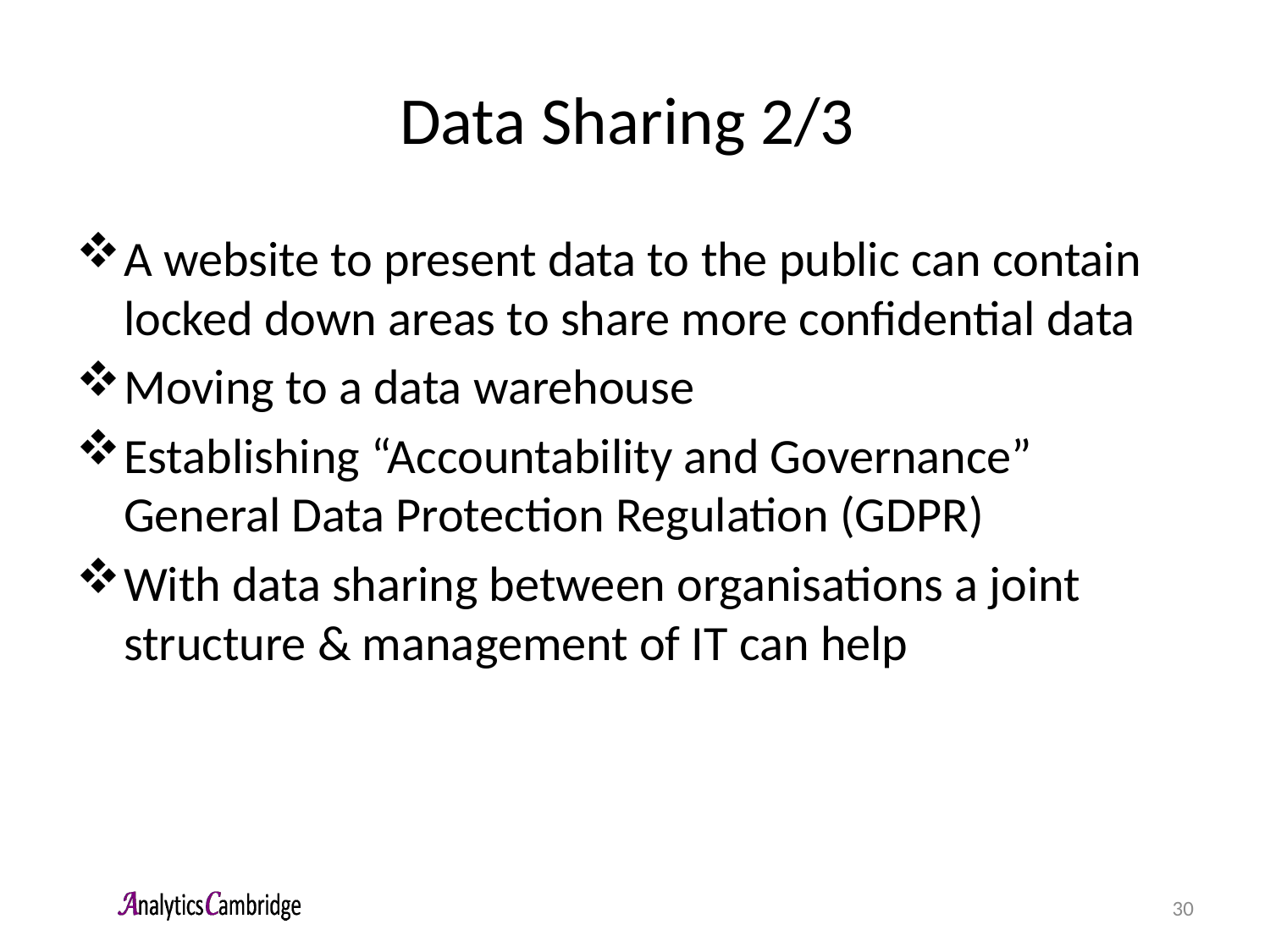

# Data Sharing 2/3
A website to present data to the public can contain locked down areas to share more confidential data
Moving to a data warehouse
Establishing “Accountability and Governance” General Data Protection Regulation (GDPR)
With data sharing between organisations a joint structure & management of IT can help
30